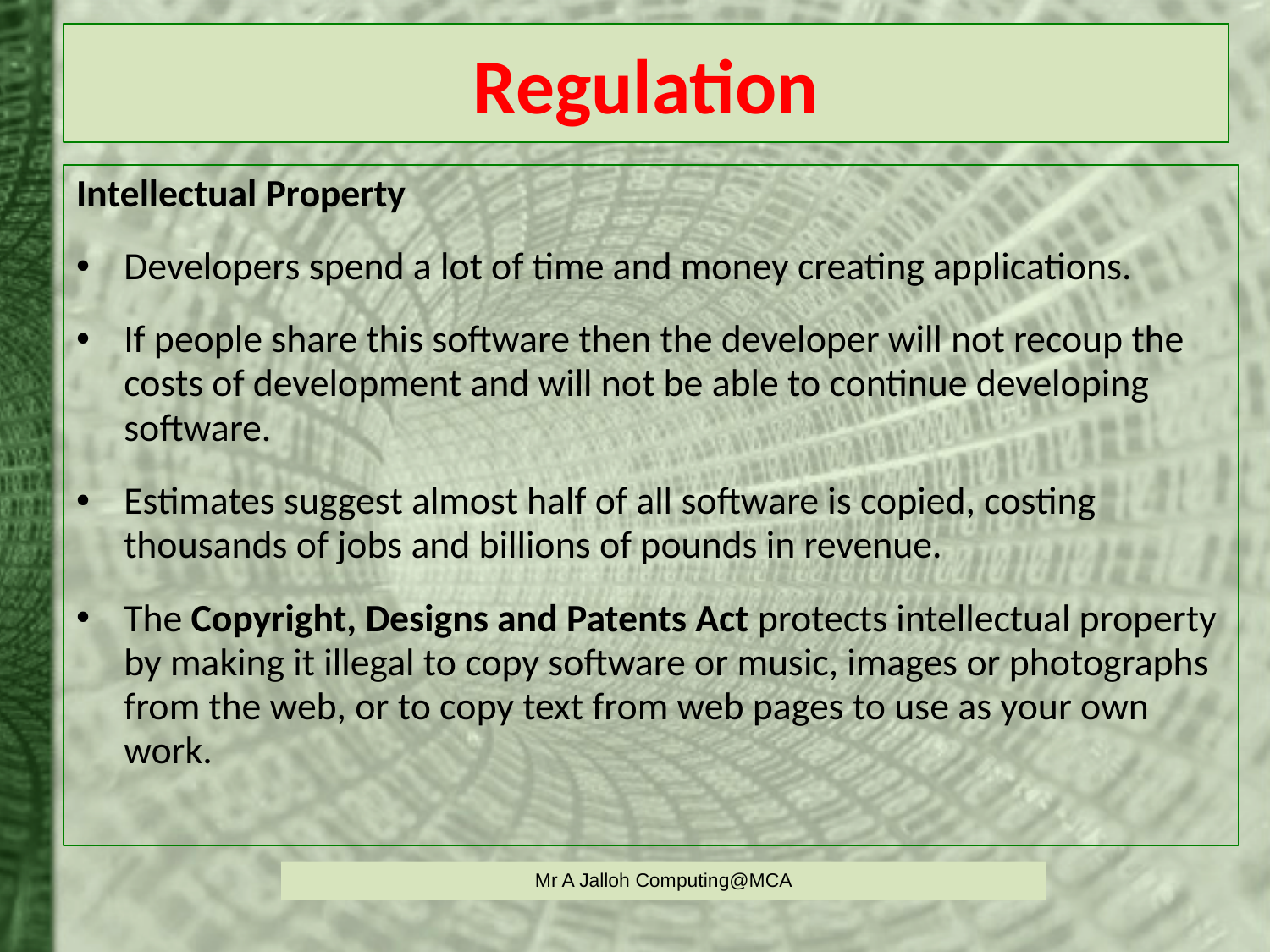

# Regulation
Intellectual Property
Developers spend a lot of time and money creating applications.
If people share this software then the developer will not recoup the costs of development and will not be able to continue developing software.
Estimates suggest almost half of all software is copied, costing thousands of jobs and billions of pounds in revenue.
The Copyright, Designs and Patents Act protects intellectual property by making it illegal to copy software or music, images or photographs from the web, or to copy text from web pages to use as your own work.
Mr A Jalloh Computing@MCA